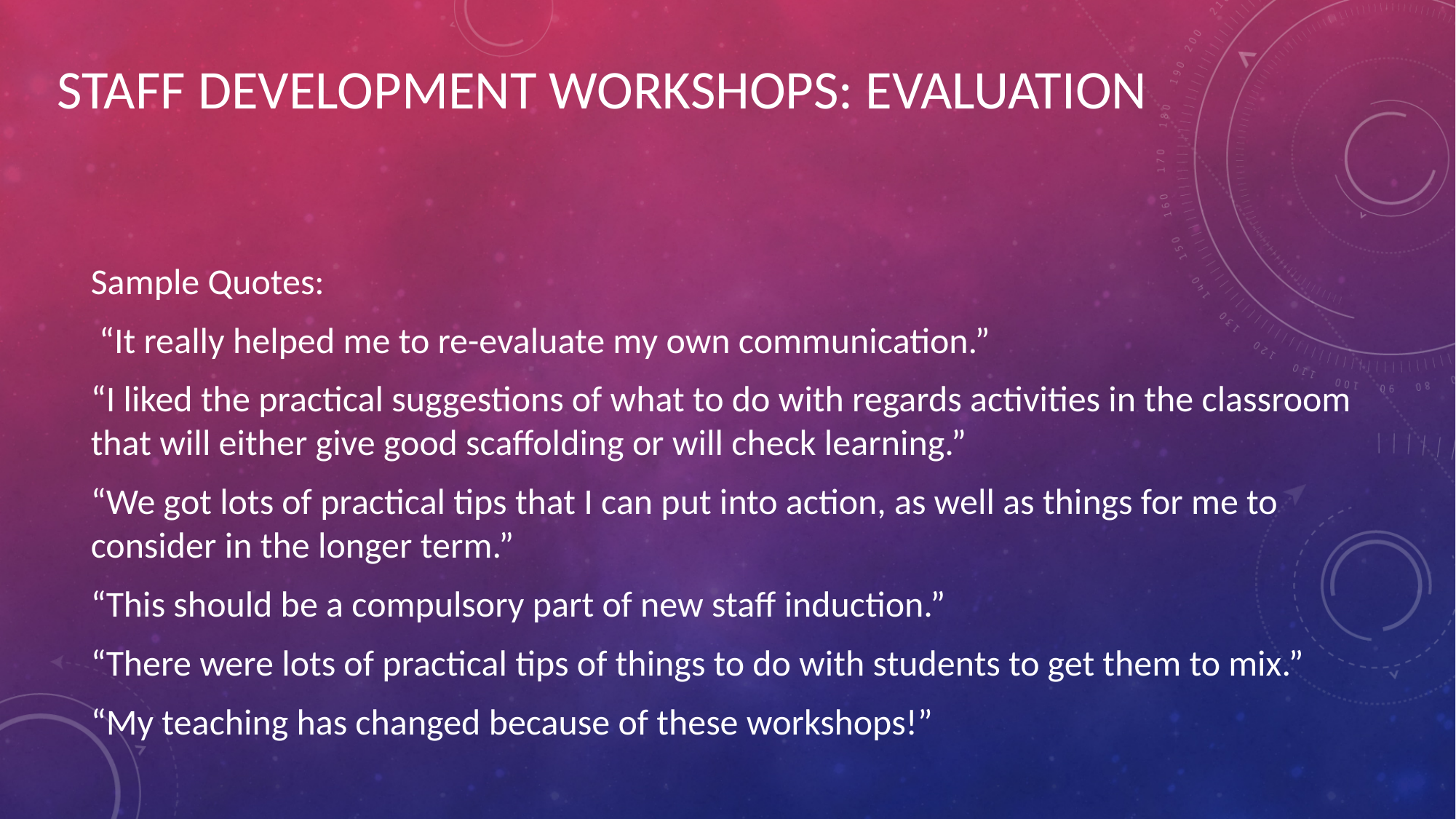

# Staff Development Workshops: Evaluation

Sample Quotes:
 “It really helped me to re-evaluate my own communication.”
“I liked the practical suggestions of what to do with regards activities in the classroom that will either give good scaffolding or will check learning.”
“We got lots of practical tips that I can put into action, as well as things for me to consider in the longer term.”
“This should be a compulsory part of new staff induction.”
“There were lots of practical tips of things to do with students to get them to mix.”
“My teaching has changed because of these workshops!”